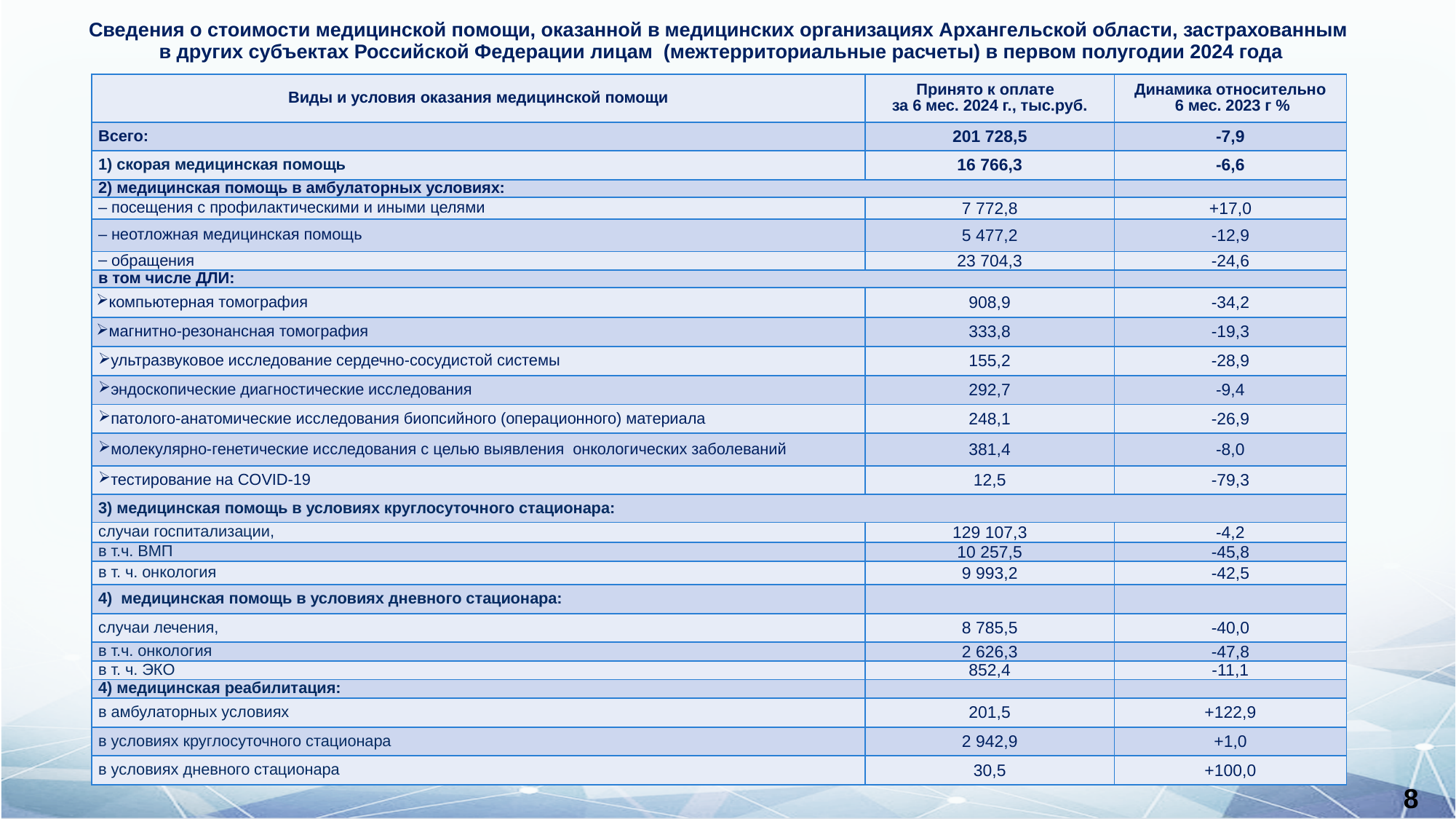

Сведения о стоимости медицинской помощи, оказанной в медицинских организациях Архангельской области, застрахованным
в других субъектах Российской Федерации лицам  (межтерриториальные расчеты) в первом полугодии 2024 года
| Виды и условия оказания медицинской помощи | Принято к оплате за 6 мес. 2024 г., тыс.руб. | Динамика относительно 6 мес. 2023 г % |
| --- | --- | --- |
| Всего: | 201 728,5 | -7,9 |
| 1) скорая медицинская помощь | 16 766,3 | -6,6 |
| 2) медицинская помощь в амбулаторных условиях: |  |  |
| посещения с профилактическими и иными целями | 7 772,8 | +17,0 |
| неотложная медицинская помощь | 5 477,2 | -12,9 |
| обращения | 23 704,3 | -24,6 |
| в том числе ДЛИ: |  |  |
| компьютерная томография | 908,9 | -34,2 |
| магнитно-резонансная томография | 333,8 | -19,3 |
| ультразвуковое исследование сердечно-сосудистой системы | 155,2 | -28,9 |
| эндоскопические диагностические исследования | 292,7 | -9,4 |
| патолого-анатомические исследования биопсийного (операционного) материала | 248,1 | -26,9 |
| молекулярно-генетические исследования с целью выявления онкологических заболеваний | 381,4 | -8,0 |
| тестирование на COVID-19 | 12,5 | -79,3 |
| 3) медицинская помощь в условиях круглосуточного стационара: |  |  |
| случаи госпитализации, | 129 107,3 | -4,2 |
| в т.ч. ВМП | 10 257,5 | -45,8 |
| в т. ч. онкология | 9 993,2 | -42,5 |
| 4) медицинская помощь в условиях дневного стационара: |  |  |
| случаи лечения, | 8 785,5 | -40,0 |
| в т.ч. онкология | 2 626,3 | -47,8 |
| в т. ч. ЭКО | 852,4 | -11,1 |
| 4) медицинская реабилитация: |  |  |
| в амбулаторных условиях | 201,5 | +122,9 |
| в условиях круглосуточного стационара | 2 942,9 | +1,0 |
| в условиях дневного стационара | 30,5 | +100,0 |
8